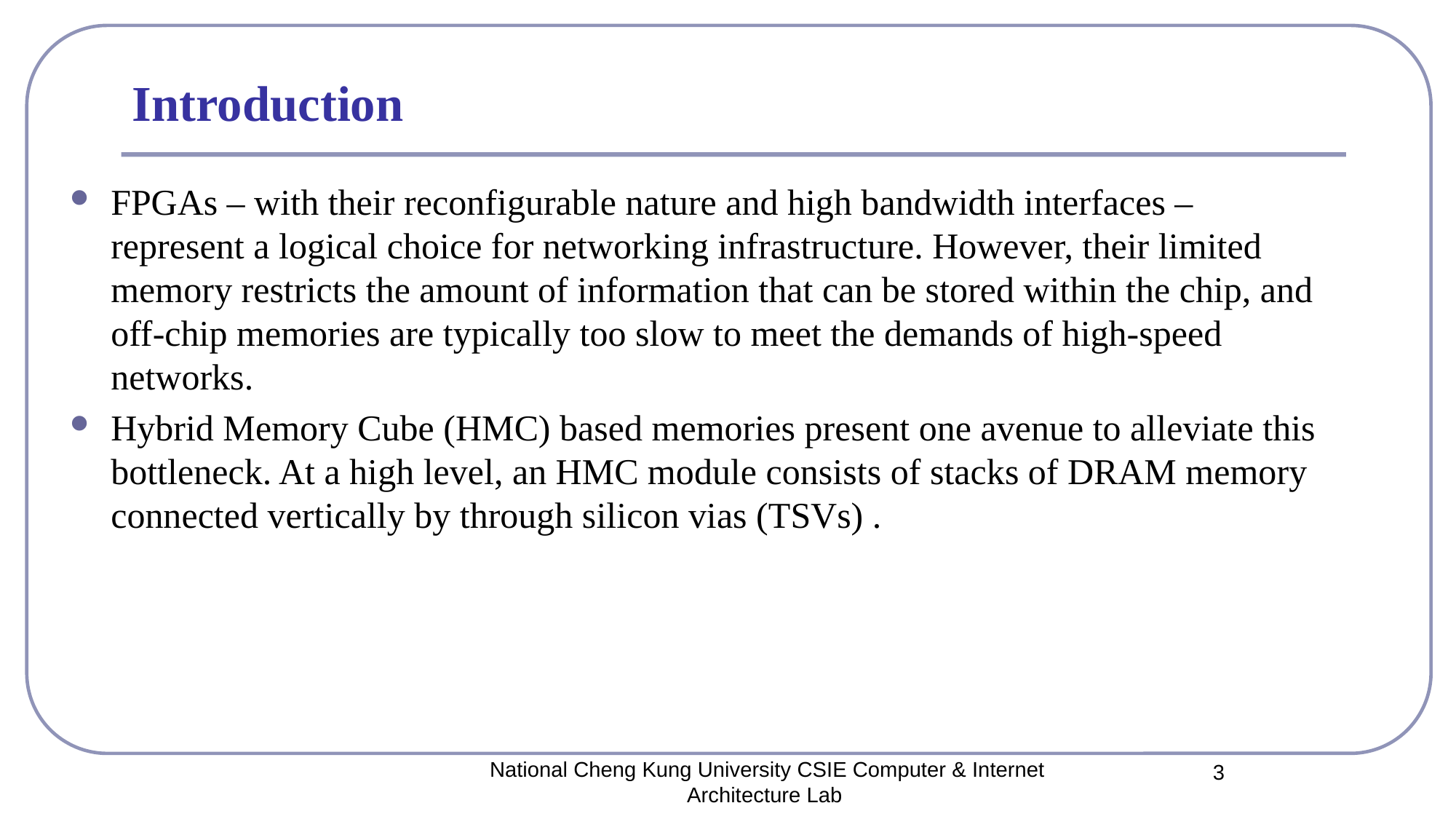

# Introduction
FPGAs – with their reconfigurable nature and high bandwidth interfaces – represent a logical choice for networking infrastructure. However, their limited memory restricts the amount of information that can be stored within the chip, and off-chip memories are typically too slow to meet the demands of high-speed networks.
Hybrid Memory Cube (HMC) based memories present one avenue to alleviate this bottleneck. At a high level, an HMC module consists of stacks of DRAM memory connected vertically by through silicon vias (TSVs) .
National Cheng Kung University CSIE Computer & Internet Architecture Lab
3